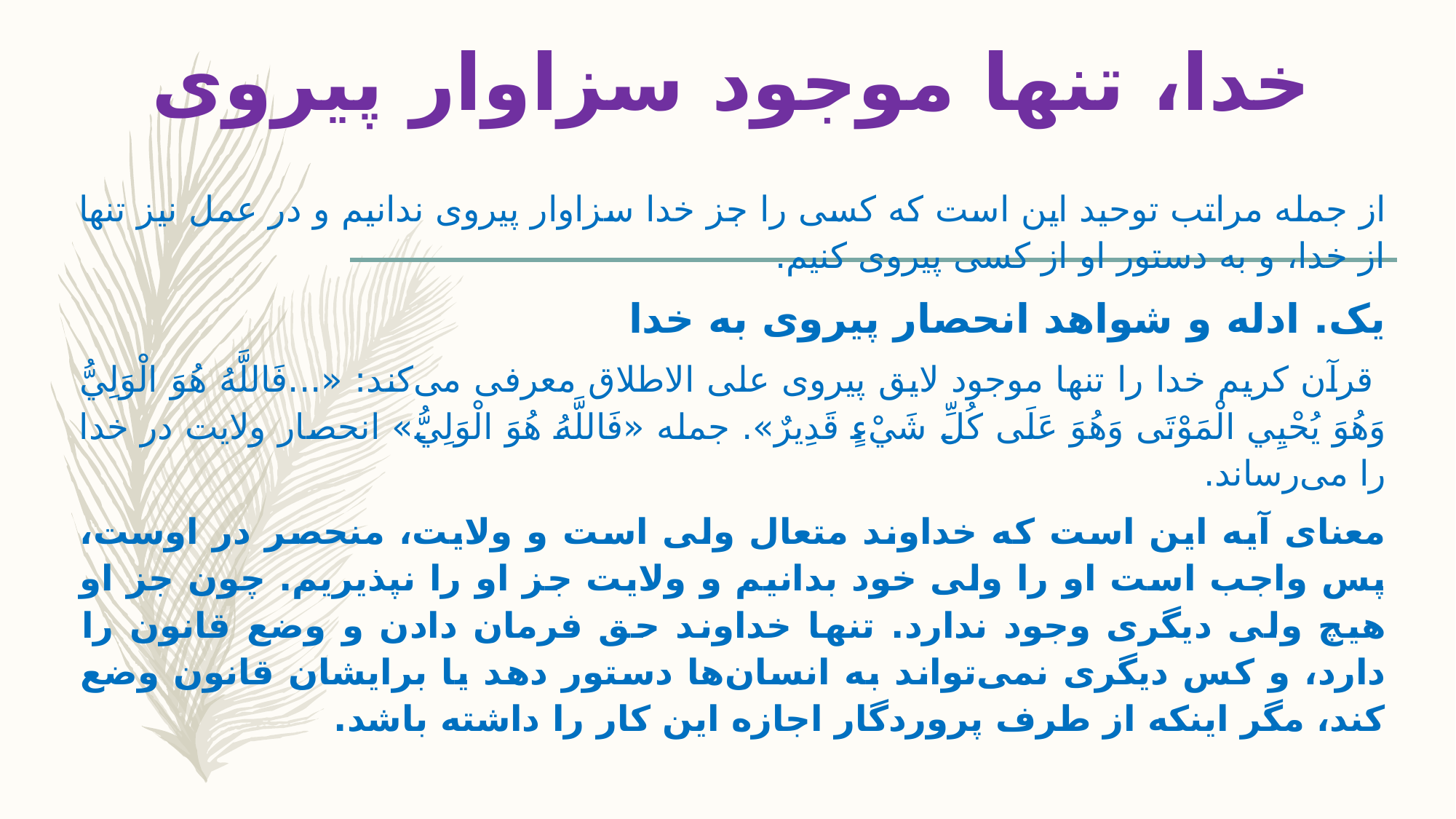

# خدا، تنها موجود سزاوار پیروی
از جمله مراتب توحید این است که کسی را جز خدا سزاوار پیروی ندانیم و در عمل نیز تنها از خدا، و به دستور او از کسی پیروی کنیم.
یک. ادله و شواهد انحصار پیروی به خدا
 قرآن کریم خدا را تنها موجود لایق پیروی علی الاطلاق معرفی می‌کند: «...فَاللَّهُ هُوَ الْوَلِيُّ وَهُوَ يُحْيِي الْمَوْتَى وَهُوَ عَلَى كُلِّ شَيْءٍ قَدِيرٌ». جمله «فَاللَّهُ هُوَ الْوَلِيُّ» انحصار ولایت در خدا را می‌رساند.
معنای آیه این است که خداوند متعال ولی است و ولایت، منحصر در اوست، پس واجب است او را ولی خود بدانیم و ولایت جز او را نپذیریم. چون جز او هیچ ولی دیگری وجود ندارد. تنها خداوند حق فرمان دادن و وضع قانون را دارد، و کس دیگری نمی‌تواند به انسان‌ها دستور دهد یا برایشان قانون وضع کند، مگر اینکه از طرف پروردگار اجازه این کار را داشته باشد.